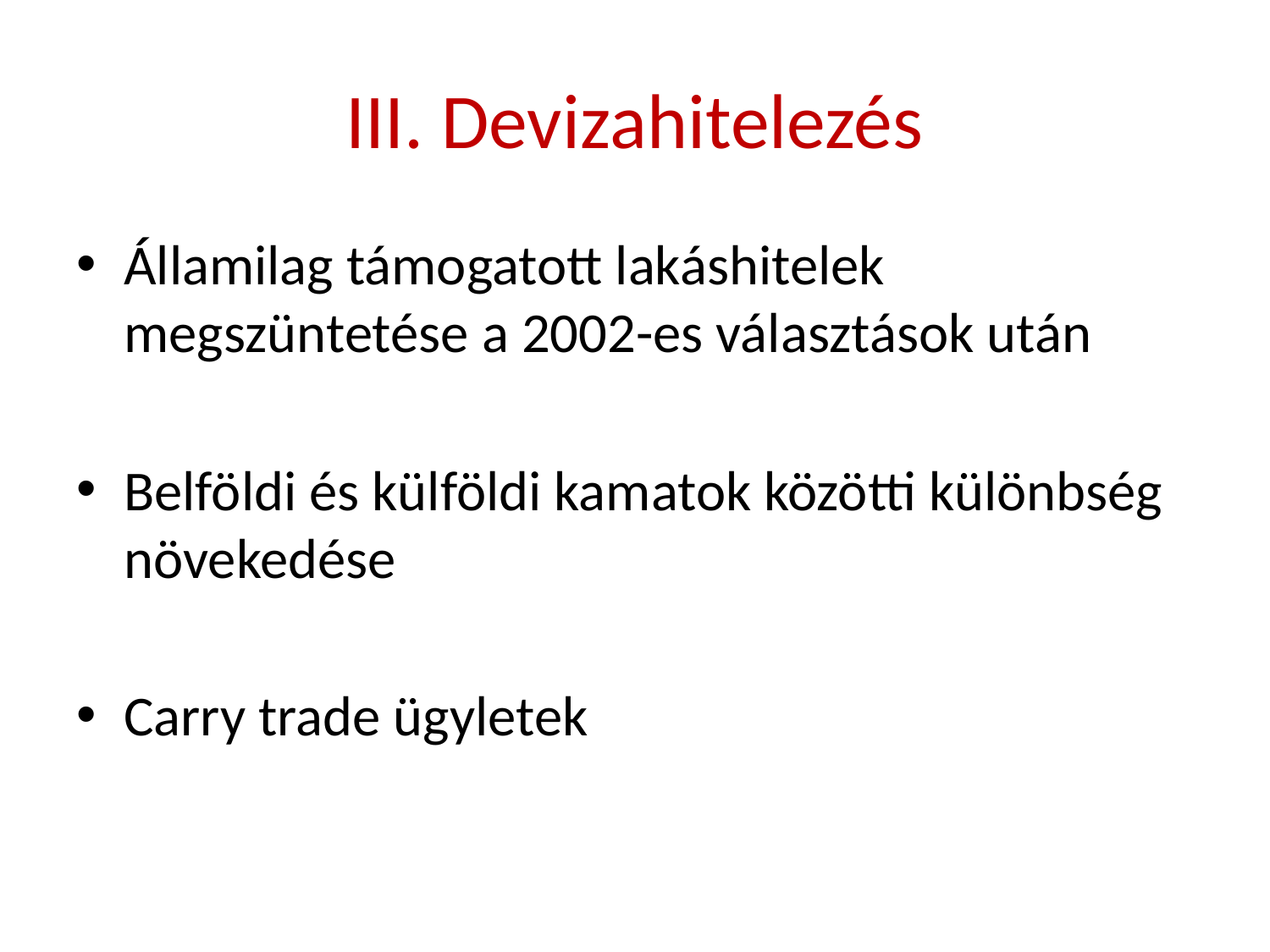

# III. Devizahitelezés
Államilag támogatott lakáshitelek megszüntetése a 2002-es választások után

Belföldi és külföldi kamatok közötti különbség növekedése

Carry trade ügyletek